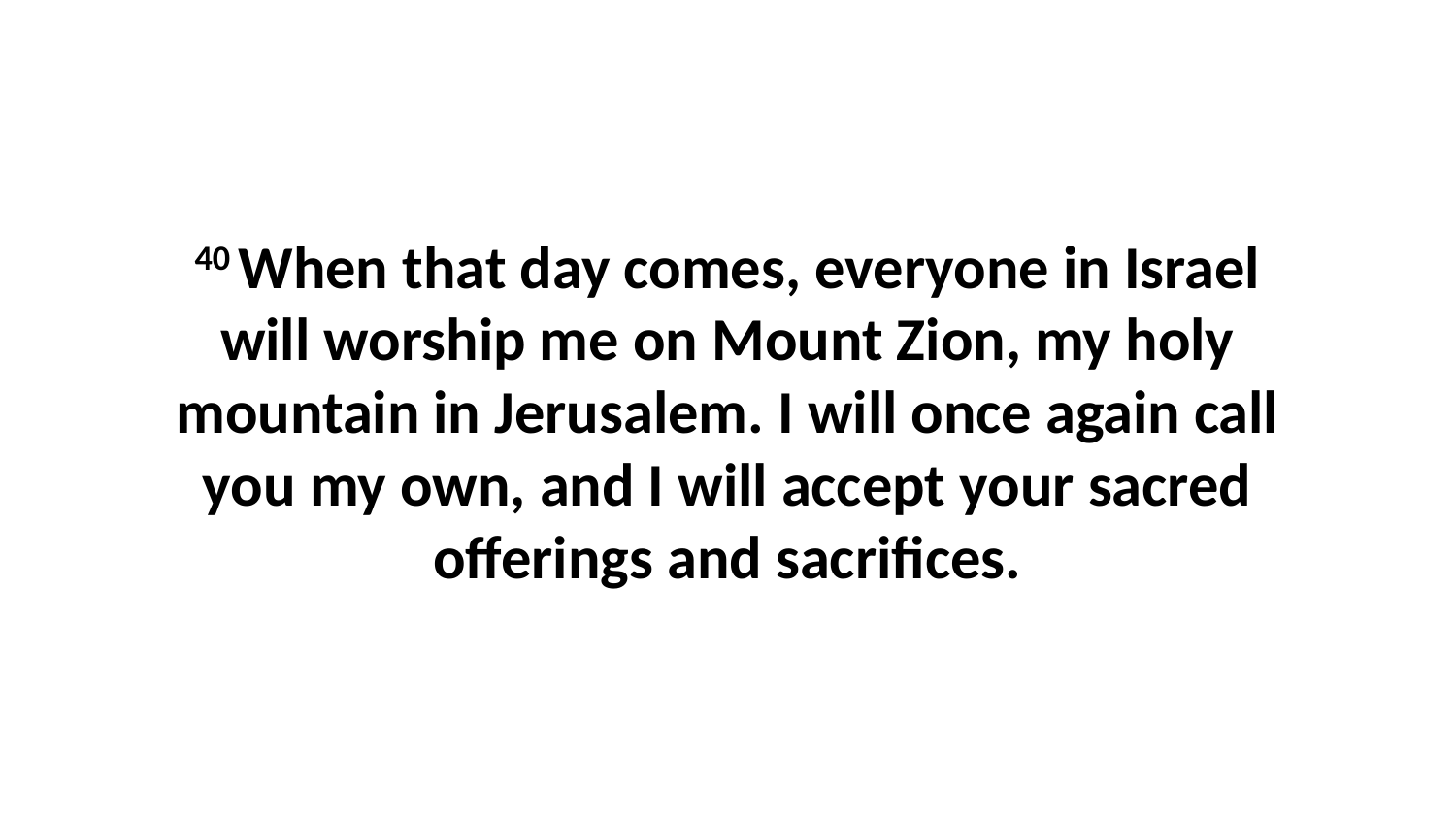

40 When that day comes, everyone in Israel will worship me on Mount Zion, my holy mountain in Jerusalem. I will once again call you my own, and I will accept your sacred offerings and sacrifices.